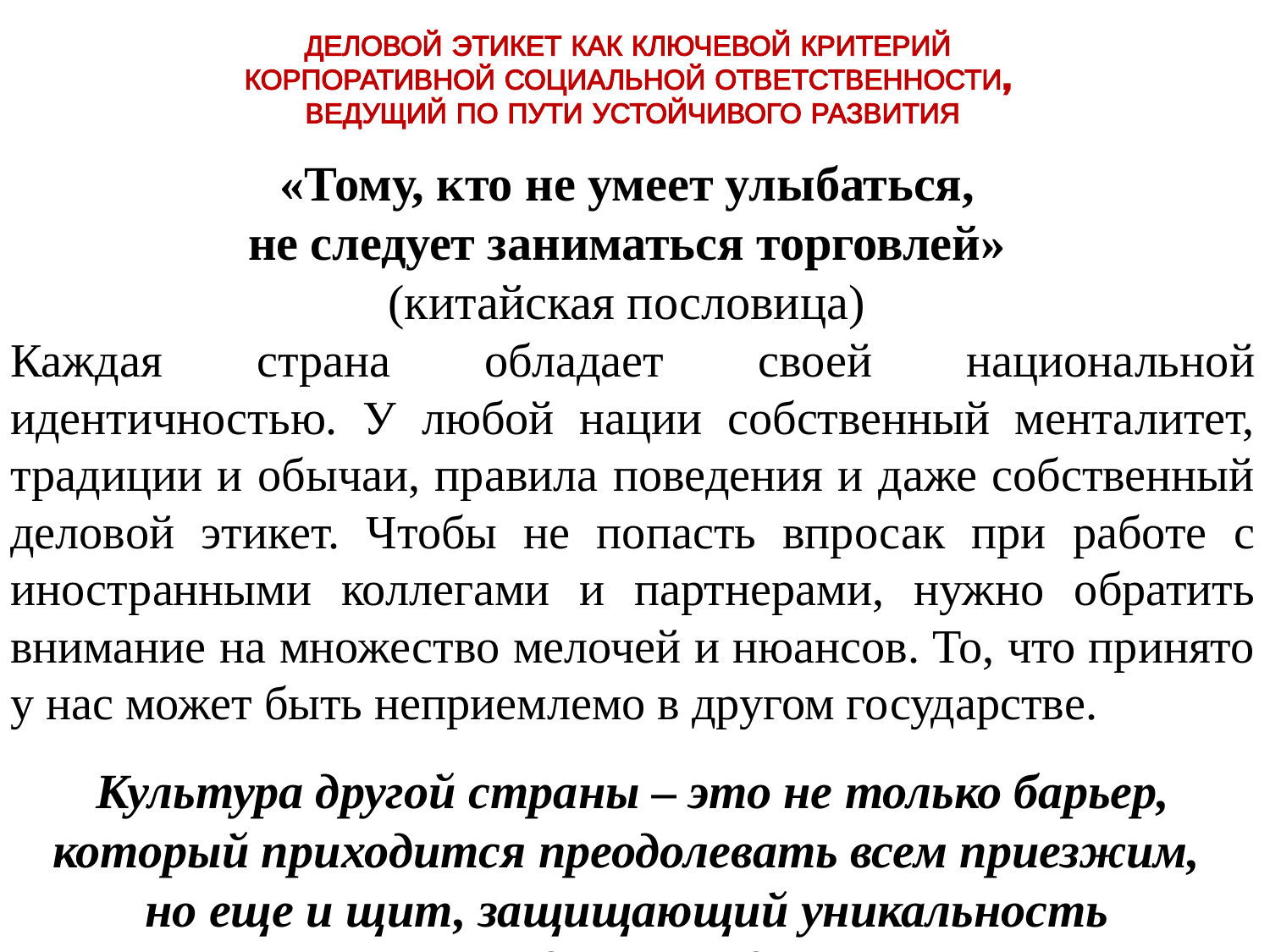

ДЕЛОВОЙ ЭТИКЕТ КАК КЛЮЧЕВОЙ КРИТЕРИЙ
КОРПОРАТИВНОЙ СОЦИАЛЬНОЙ ОТВЕТСТВЕННОСТИ,
ВЕДУЩИЙ ПО ПУТИ УСТОЙЧИВОГО РАЗВИТИЯ

«Тому, кто не умеет улыбаться,
не следует заниматься торговлей»
(китайская пословица)
Каждая страна обладает своей национальной идентичностью. У любой нации собственный менталитет, традиции и обычаи, правила поведения и даже собственный деловой этикет. Чтобы не попасть впросак при работе с иностранными коллегами и партнерами, нужно обратить внимание на множество мелочей и нюансов. То, что принято у нас может быть неприемлемо в другом государстве.

Культура другой страны – это не только барьер, который приходится преодолевать всем приезжим,
но еще и щит, защищающий уникальность
каждого народа.